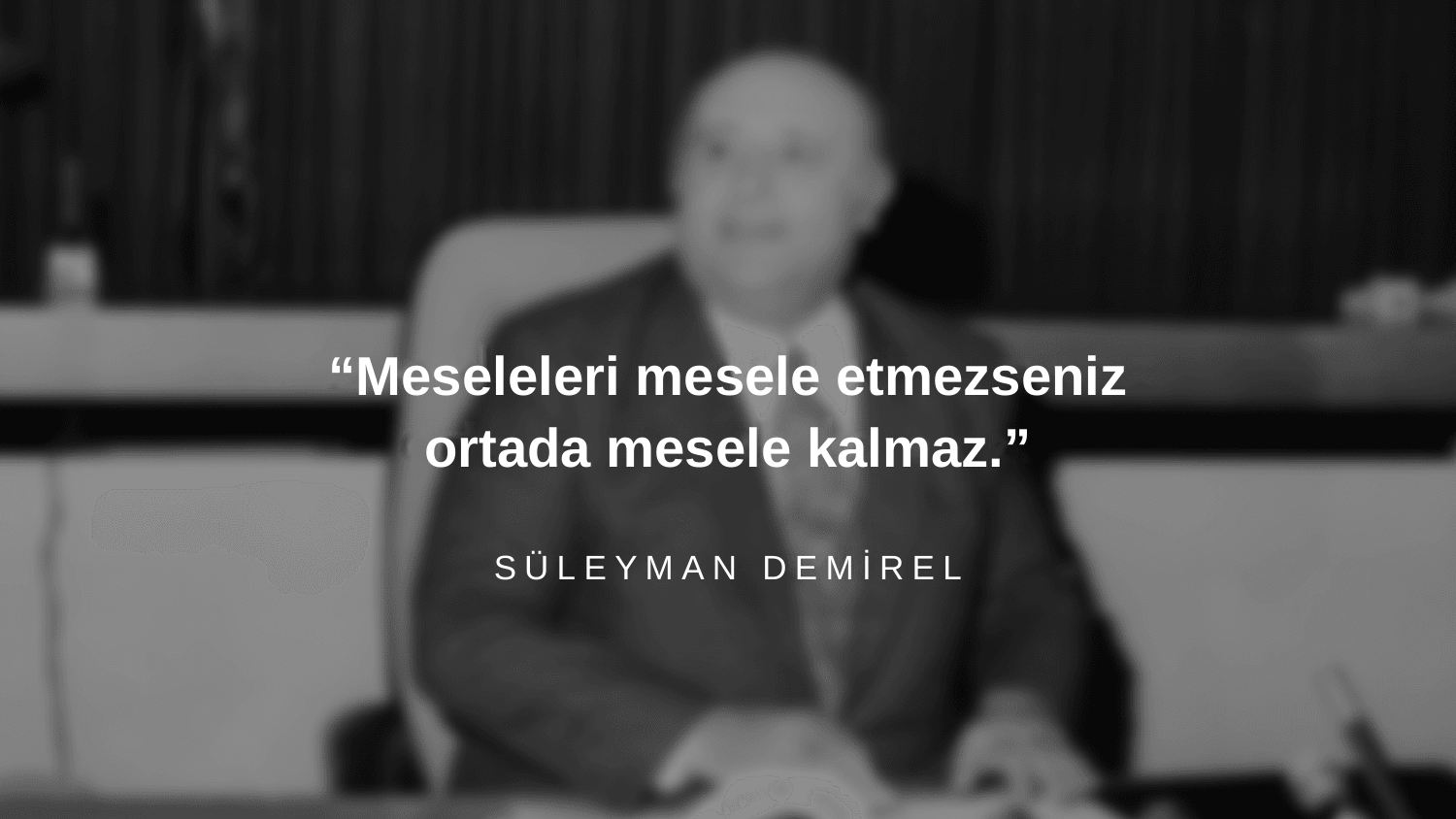

“Meseleleri mesele etmezseniz
ortada mesele kalmaz.”
SÜLEYMAN DEMİREL